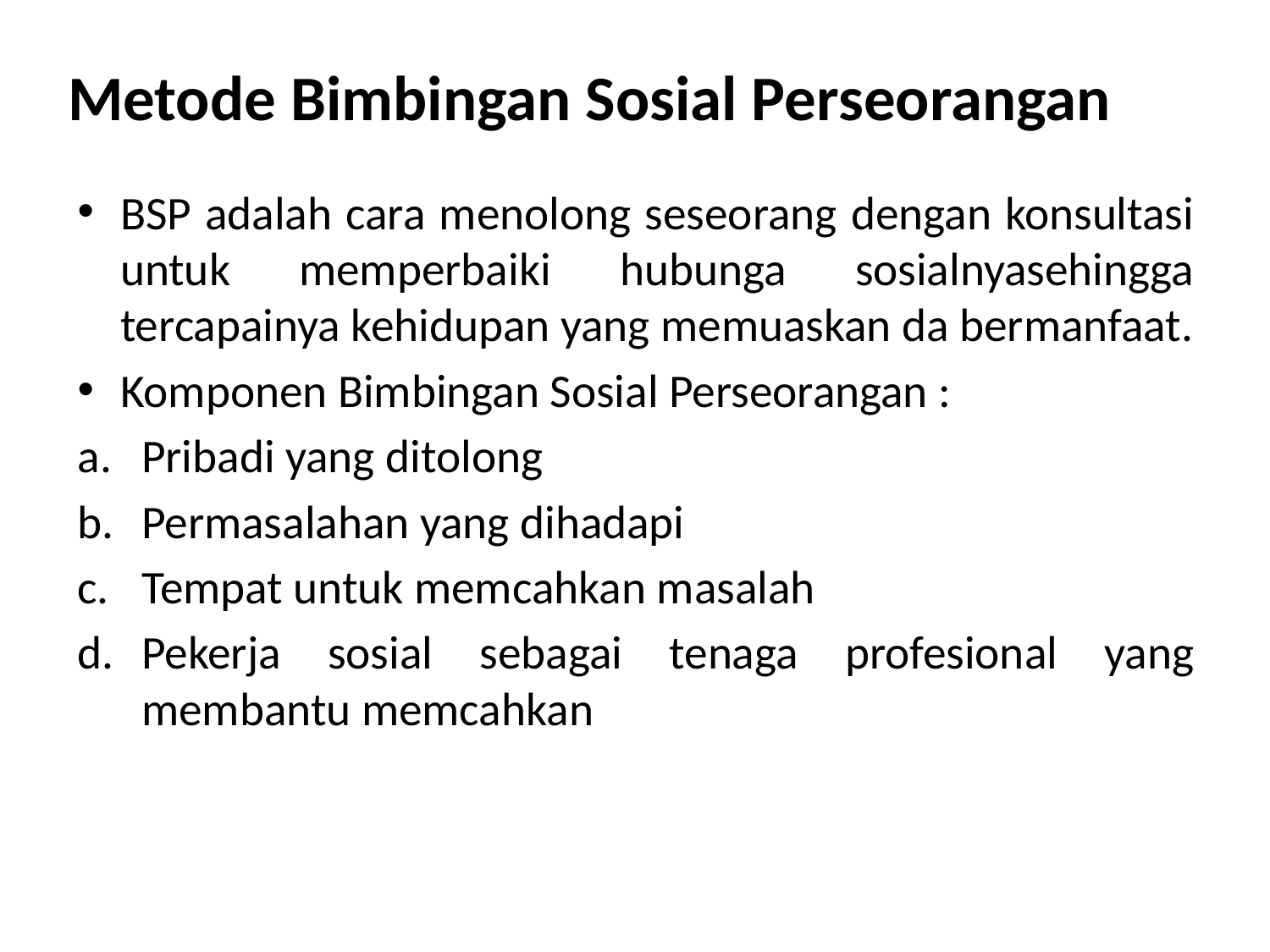

# Metode Bimbingan Sosial Perseorangan
BSP adalah cara menolong seseorang dengan konsultasi untuk memperbaiki hubunga sosialnyasehingga tercapainya kehidupan yang memuaskan da bermanfaat.
Komponen Bimbingan Sosial Perseorangan :
Pribadi yang ditolong
Permasalahan yang dihadapi
Tempat untuk memcahkan masalah
Pekerja sosial sebagai tenaga profesional yang membantu memcahkan